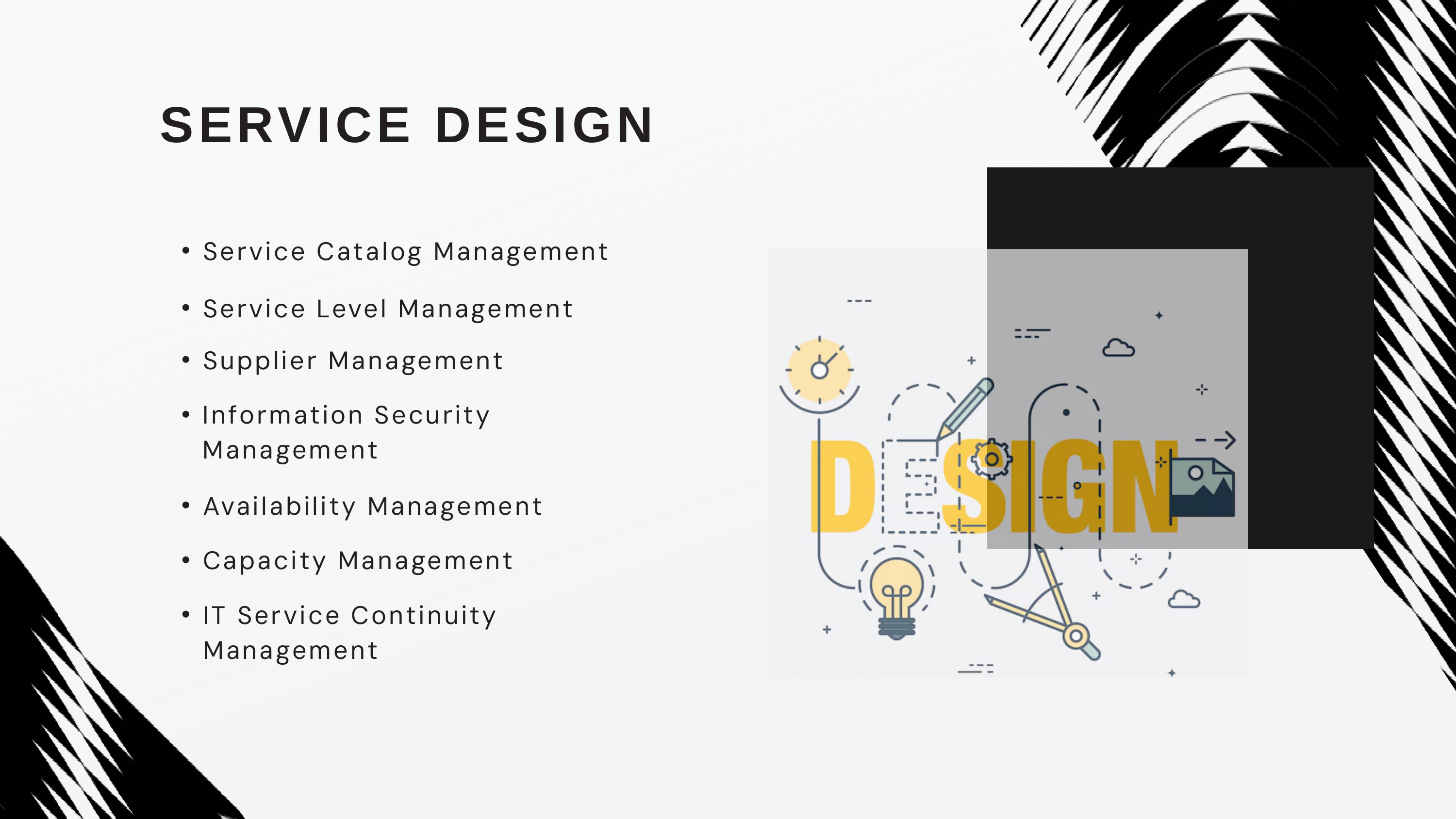

SERVICE DESIGN

Service Catalog Management

Service Level Management
Supplier Management
Information Security Management
Availability Management
Capacity Management
IT Service Continuity Management